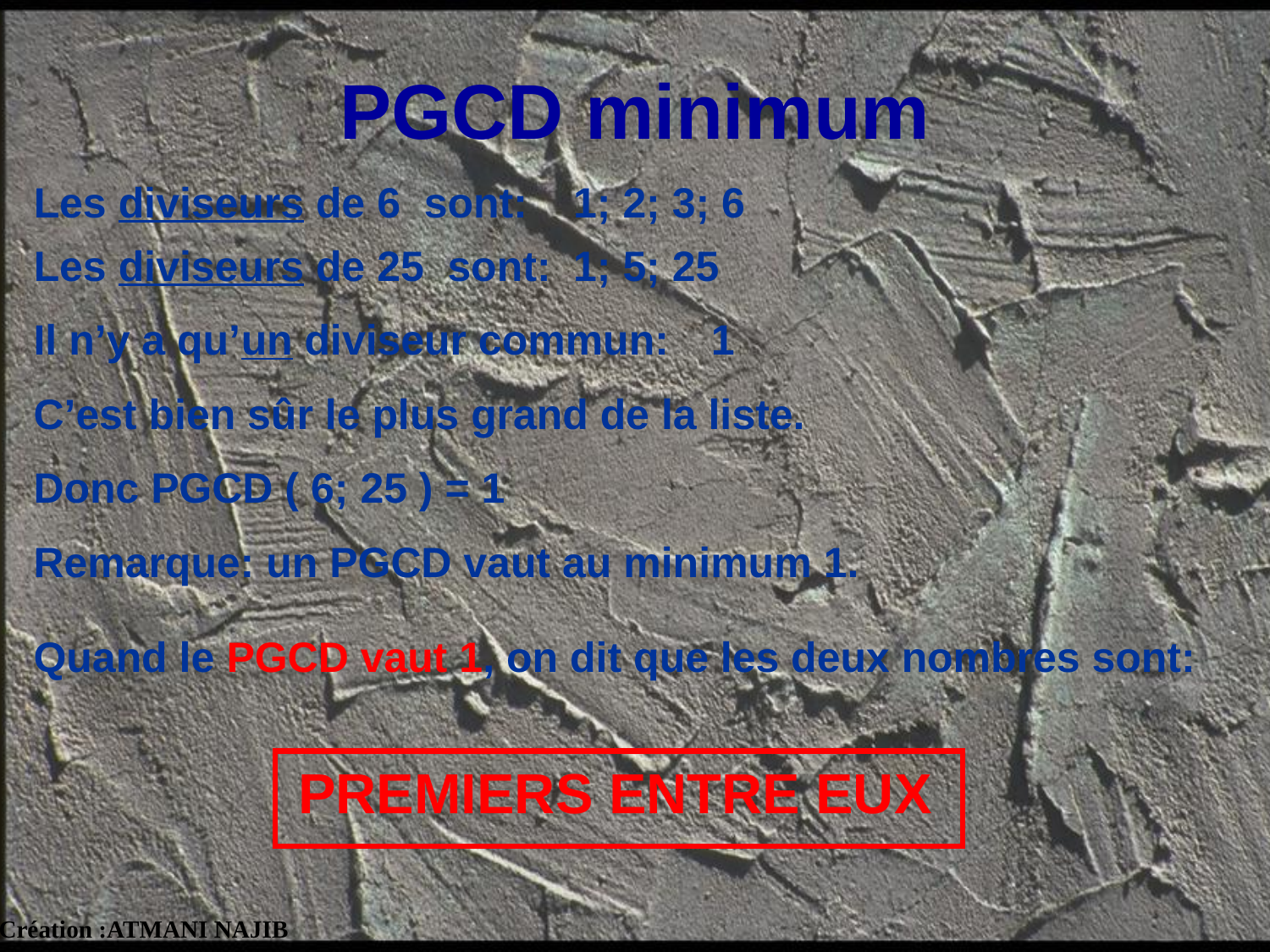

PGCD minimum
Les diviseurs de 6  sont:
1; 2; 3; 6
Les diviseurs de 25  sont:
1; 5; 25
Il n’y a qu’un diviseur commun:
1
C’est bien sûr le plus grand de la liste.
Donc PGCD ( 6; 25 ) = 1
Remarque: un PGCD vaut au minimum 1.
Quand le PGCD vaut 1, on dit que les deux nombres sont:

PREMIERS ENTRE EUX
Création :ATMANI NAJIB